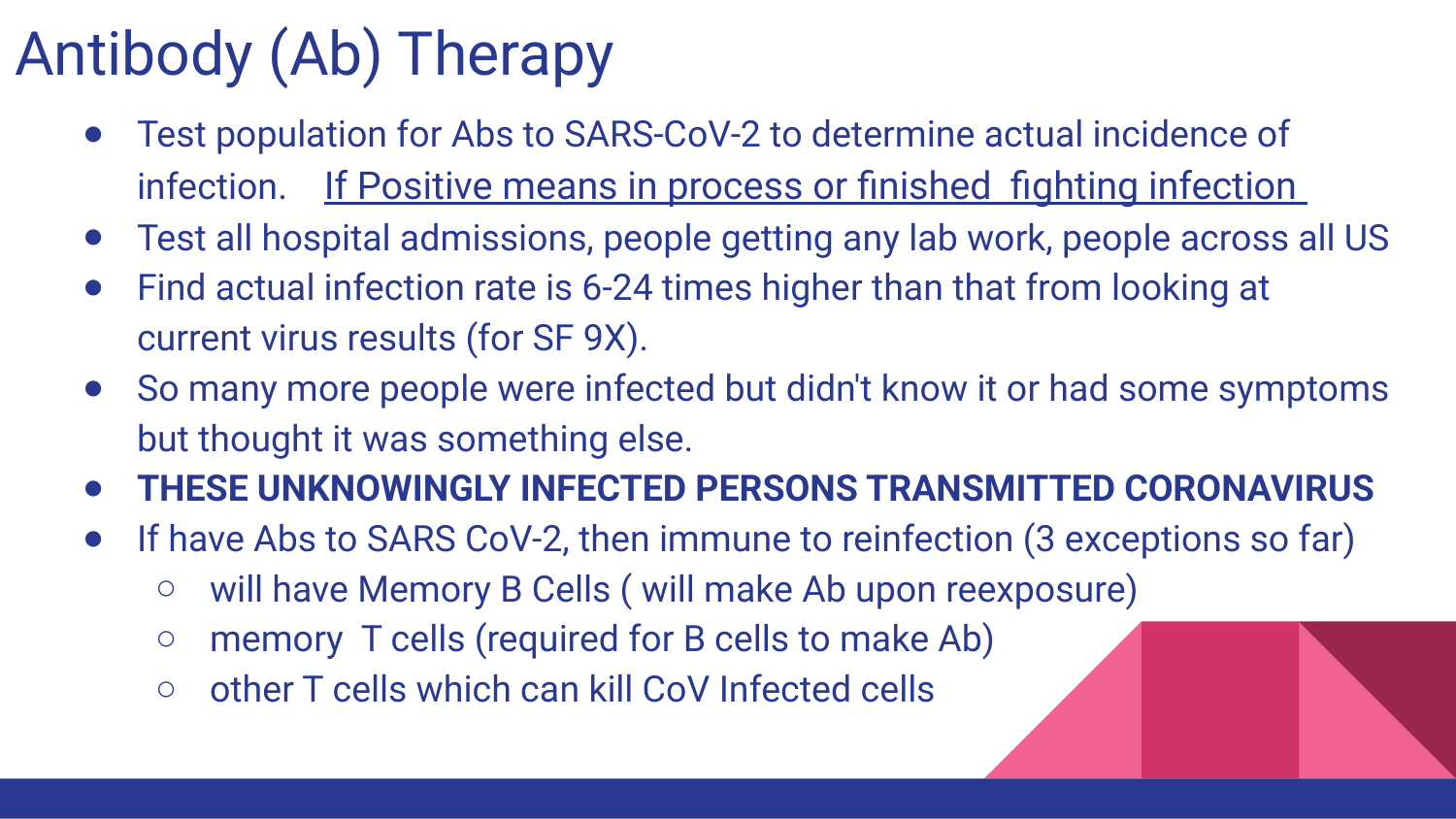

# Antibody (Ab) Therapy
Test population for Abs to SARS-CoV-2 to determine actual incidence of infection.    If Positive means in process or finished  fighting infection
Test all hospital admissions, people getting any lab work, people across all US
Find actual infection rate is 6-24 times higher than that from looking at current virus results (for SF 9X).
So many more people were infected but didn't know it or had some symptoms but thought it was something else.
THESE UNKNOWINGLY INFECTED PERSONS TRANSMITTED CORONAVIRUS
If have Abs to SARS CoV-2, then immune to reinfection (3 exceptions so far)
will have Memory B Cells ( will make Ab upon reexposure)
memory  T cells (required for B cells to make Ab)
other T cells which can kill CoV Infected cells